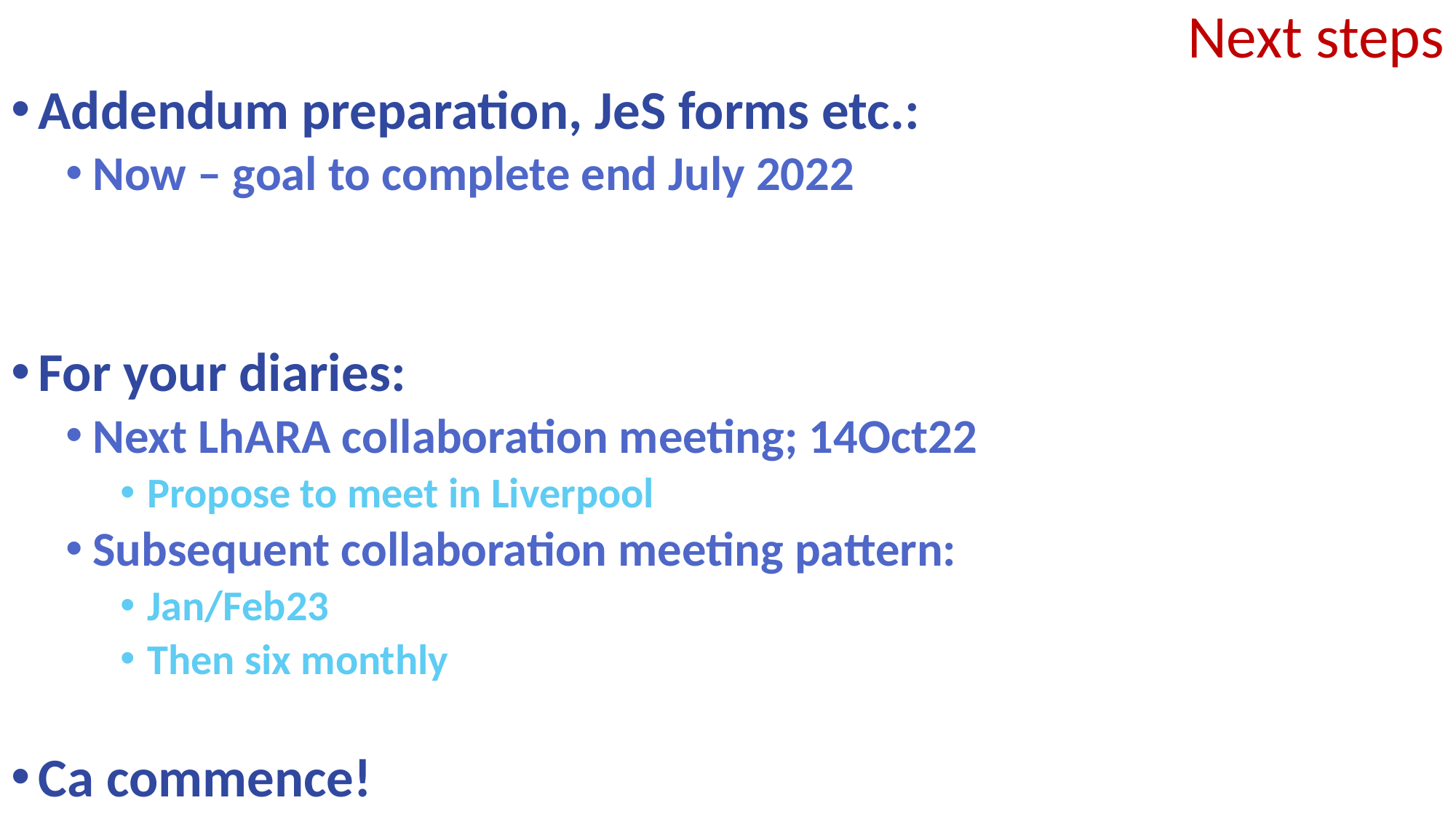

# Next steps
Addendum preparation, JeS forms etc.:
Now – goal to complete end July 2022

For your diaries:
Next LhARA collaboration meeting; 14Oct22
Propose to meet in Liverpool
Subsequent collaboration meeting pattern:
Jan/Feb23
Then six monthly

Ca commence!